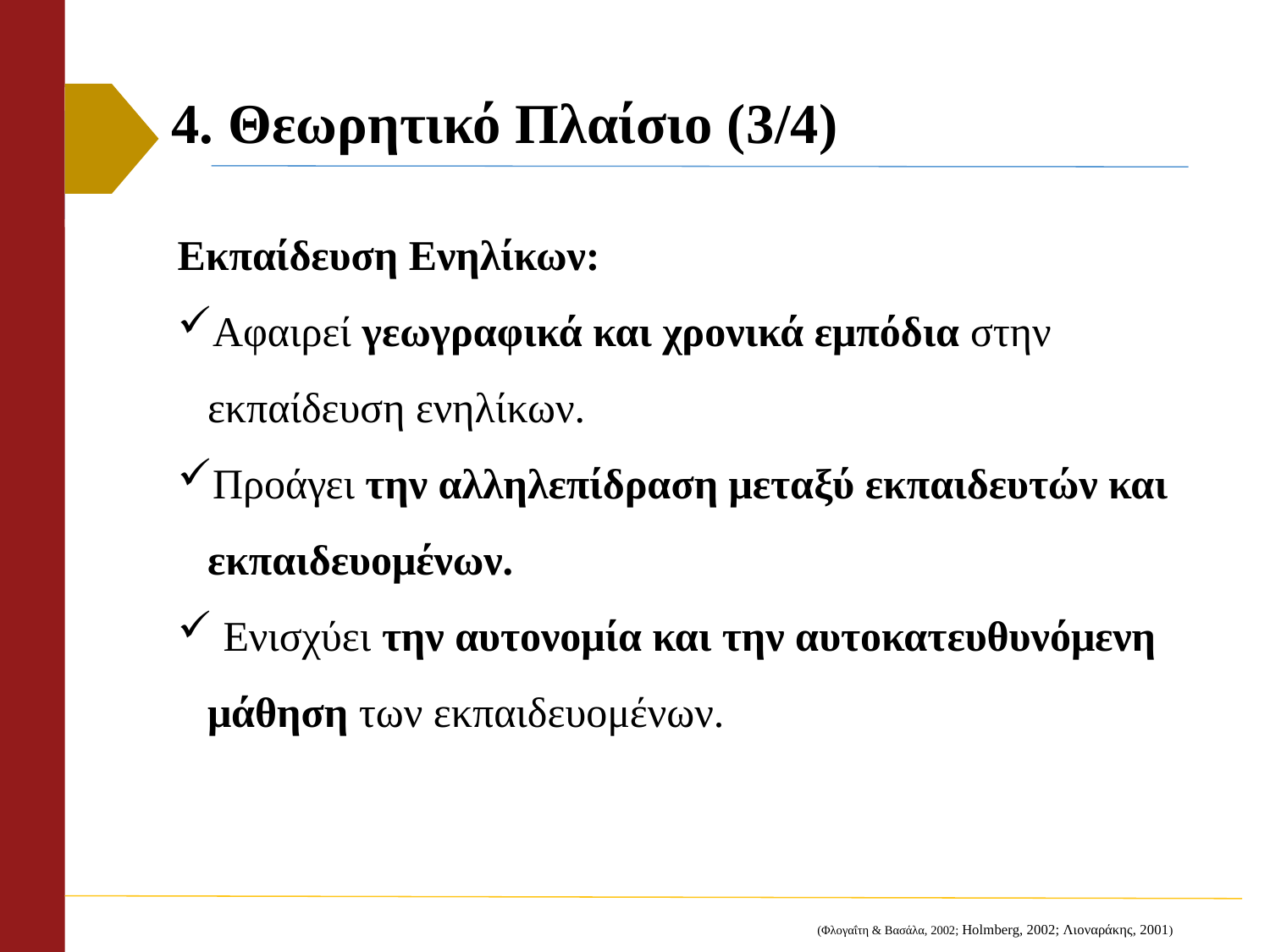

# 4. Θεωρητικό Πλαίσιο (3/4)
Εκπαίδευση Ενηλίκων:
Αφαιρεί γεωγραφικά και χρονικά εμπόδια στην εκπαίδευση ενηλίκων.
Προάγει την αλληλεπίδραση μεταξύ εκπαιδευτών και εκπαιδευομένων.
 Ενισχύει την αυτονομία και την αυτοκατευθυνόμενη μάθηση των εκπαιδευομένων.

(Φλογαΐτη & Βασάλα, 2002; Holmberg, 2002; Λιοναράκης, 2001)